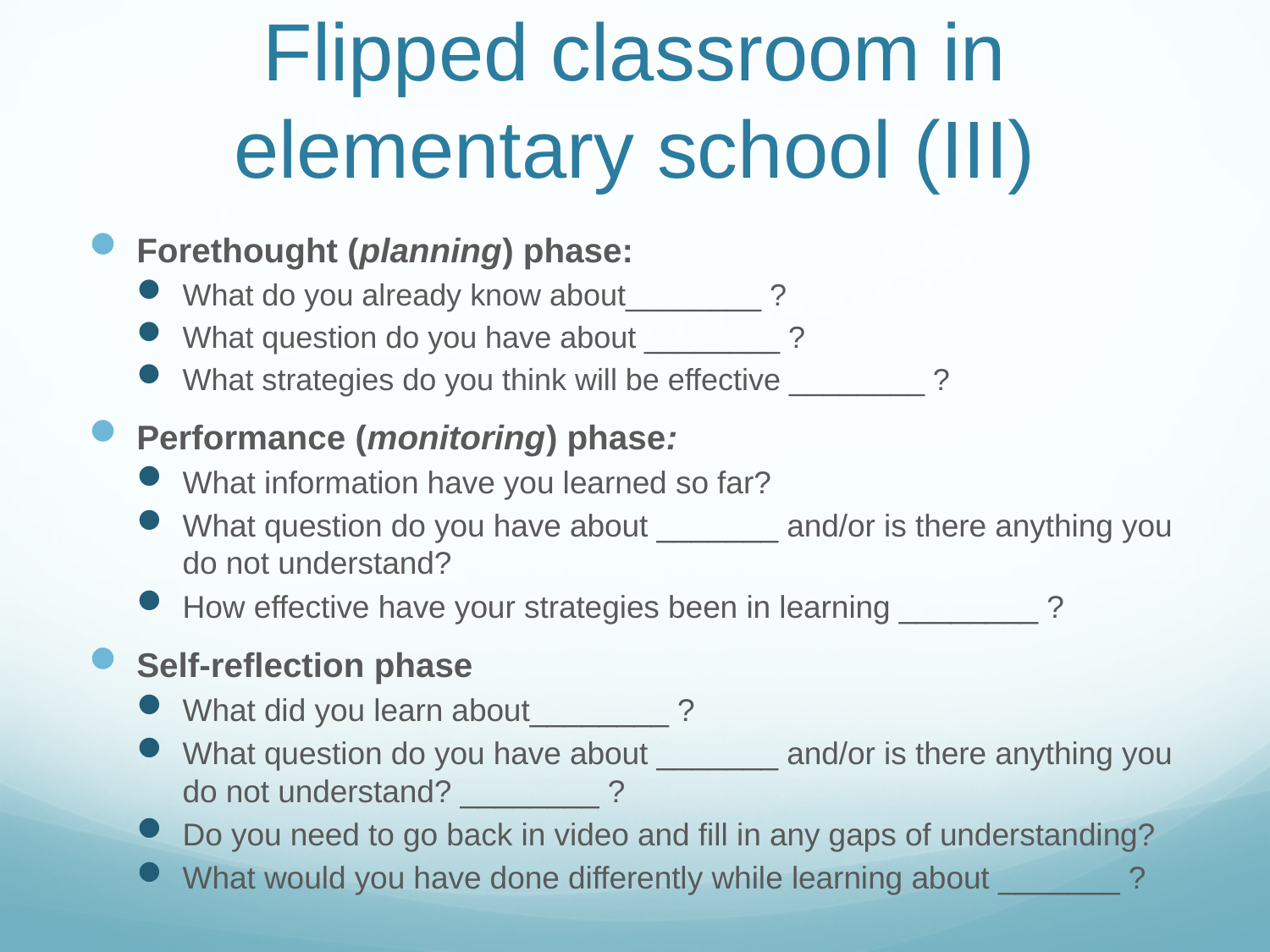

# Flipped classroom in elementary school (III)
Forethought (planning) phase:
What do you already know about________ ?
What question do you have about ________ ?
What strategies do you think will be effective ________ ?
Performance (monitoring) phase:
What information have you learned so far?
What question do you have about _______ and/or is there anything you do not understand?
How effective have your strategies been in learning ________ ?
Self-reflection phase
What did you learn about________ ?
What question do you have about _______ and/or is there anything you do not understand? ________ ?
Do you need to go back in video and fill in any gaps of understanding?
What would you have done differently while learning about _______ ?